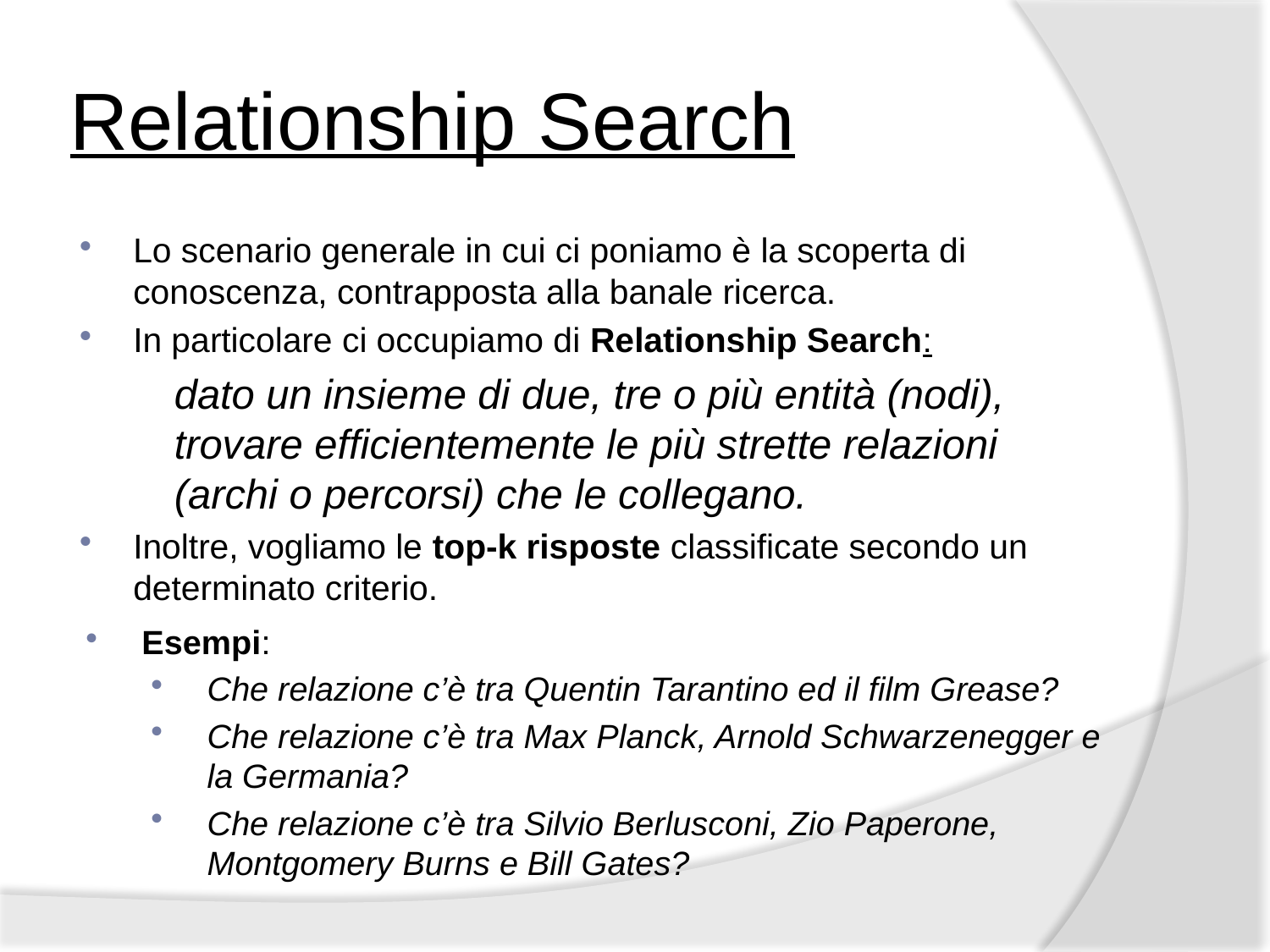

# Relationship Search
Lo scenario generale in cui ci poniamo è la scoperta di conoscenza, contrapposta alla banale ricerca.
In particolare ci occupiamo di Relationship Search:
	dato un insieme di due, tre o più entità (nodi), trovare efficientemente le più strette relazioni (archi o percorsi) che le collegano.
Inoltre, vogliamo le top-k risposte classificate secondo un determinato criterio.

Esempi:
Che relazione c’è tra Quentin Tarantino ed il film Grease?
Che relazione c’è tra Max Planck, Arnold Schwarzenegger e la Germania?
Che relazione c’è tra Silvio Berlusconi, Zio Paperone, Montgomery Burns e Bill Gates?